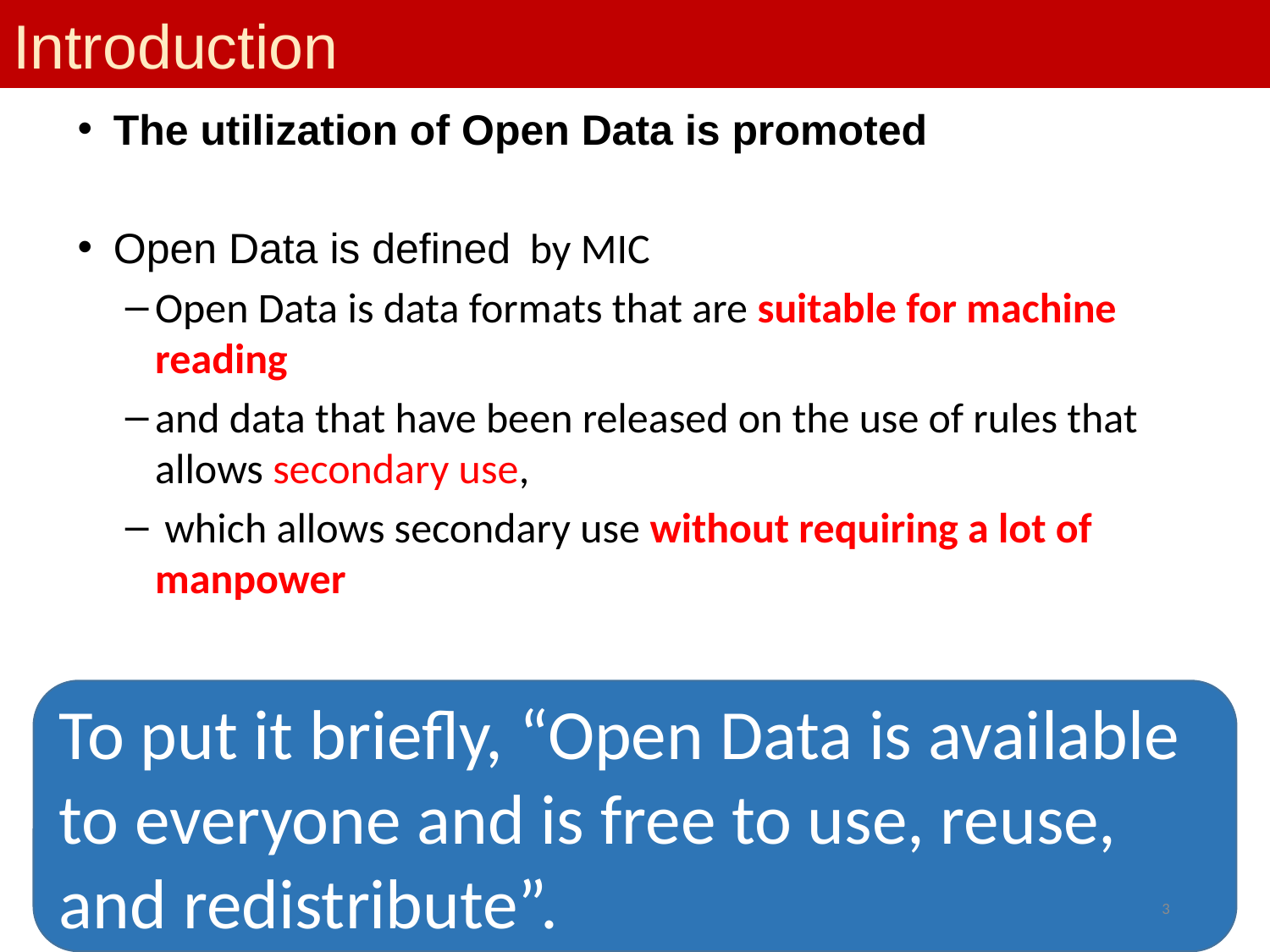

# Introduction
The utilization of Open Data is promoted

Open Data is defined  by MIC
Open Data is data formats that are suitable for machine reading
and data that have been released on the use of rules that allows secondary use,
 which allows secondary use without requiring a lot of manpower

To put it briefly, “Open Data is available to everyone and is free to use, reuse, and redistribute”.
3